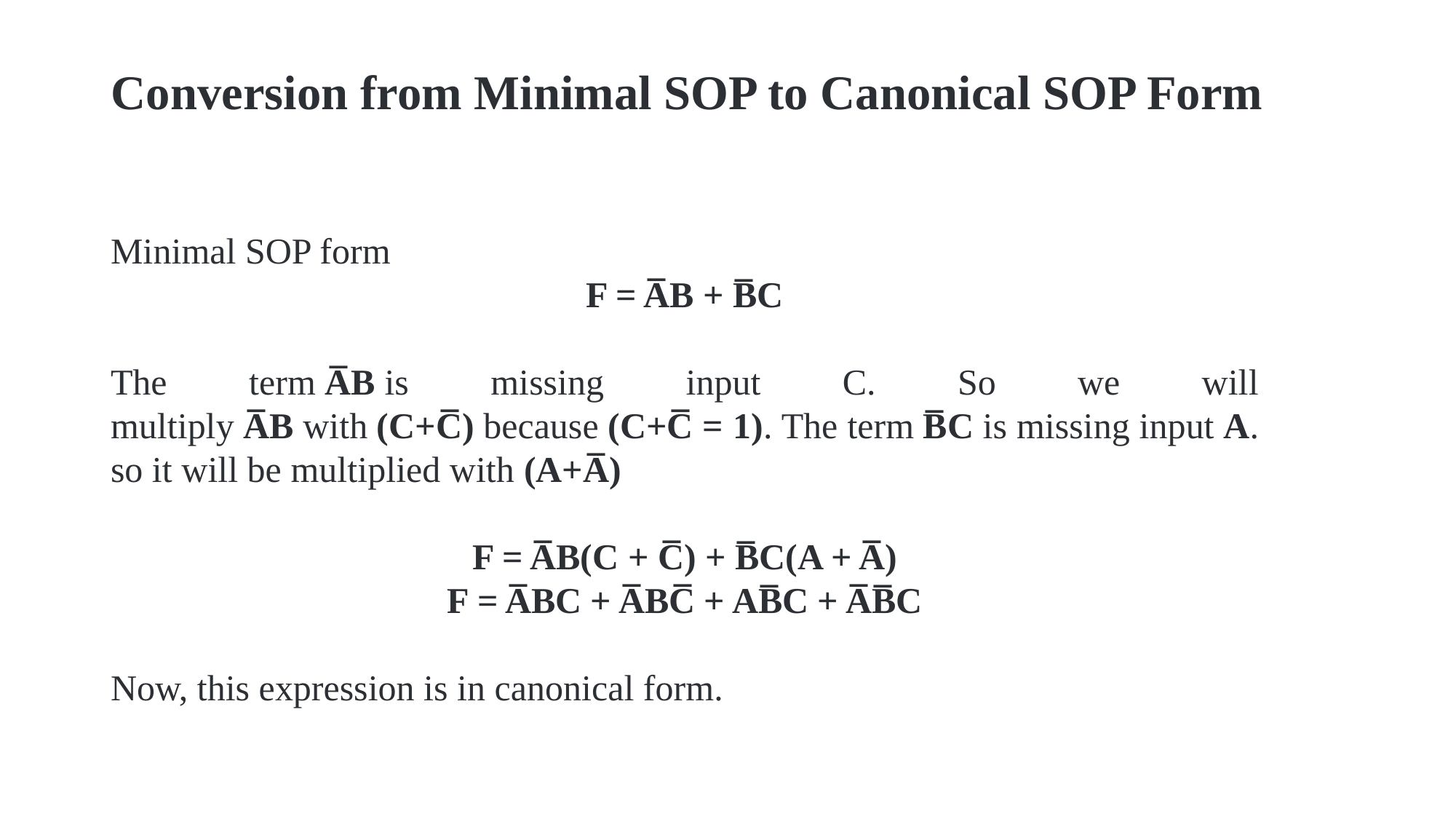

# Conversion from Minimal SOP to Canonical SOP Form
Minimal SOP form
F = A̅B + B̅C

The term A̅B is missing input C. So we will multiply A̅B with (C+C̅) because (C+C̅ = 1). The term B̅C is missing input A. so it will be multiplied with (A+A̅)

F = A̅B(C + C̅) + B̅C(A + A̅)
F = A̅BC + A̅BC̅ + AB̅C + A̅B̅C

Now, this expression is in canonical form.